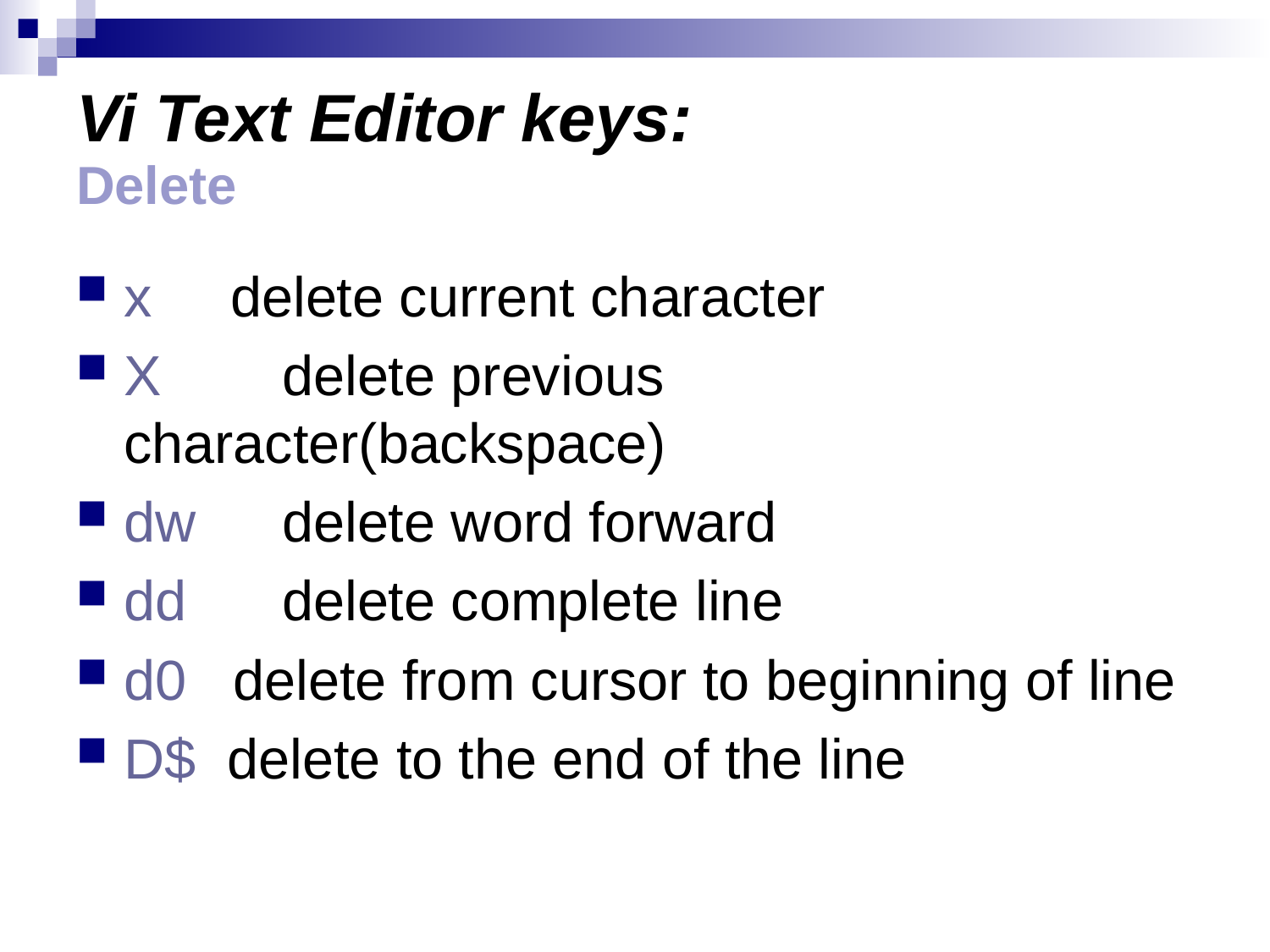

# Vi Text Editor keys: Delete
x     delete current character
X	  delete previous character(backspace)
dw	  delete word forward
dd	  delete complete line
d0   delete from cursor to beginning of line
D$  delete to the end of the line